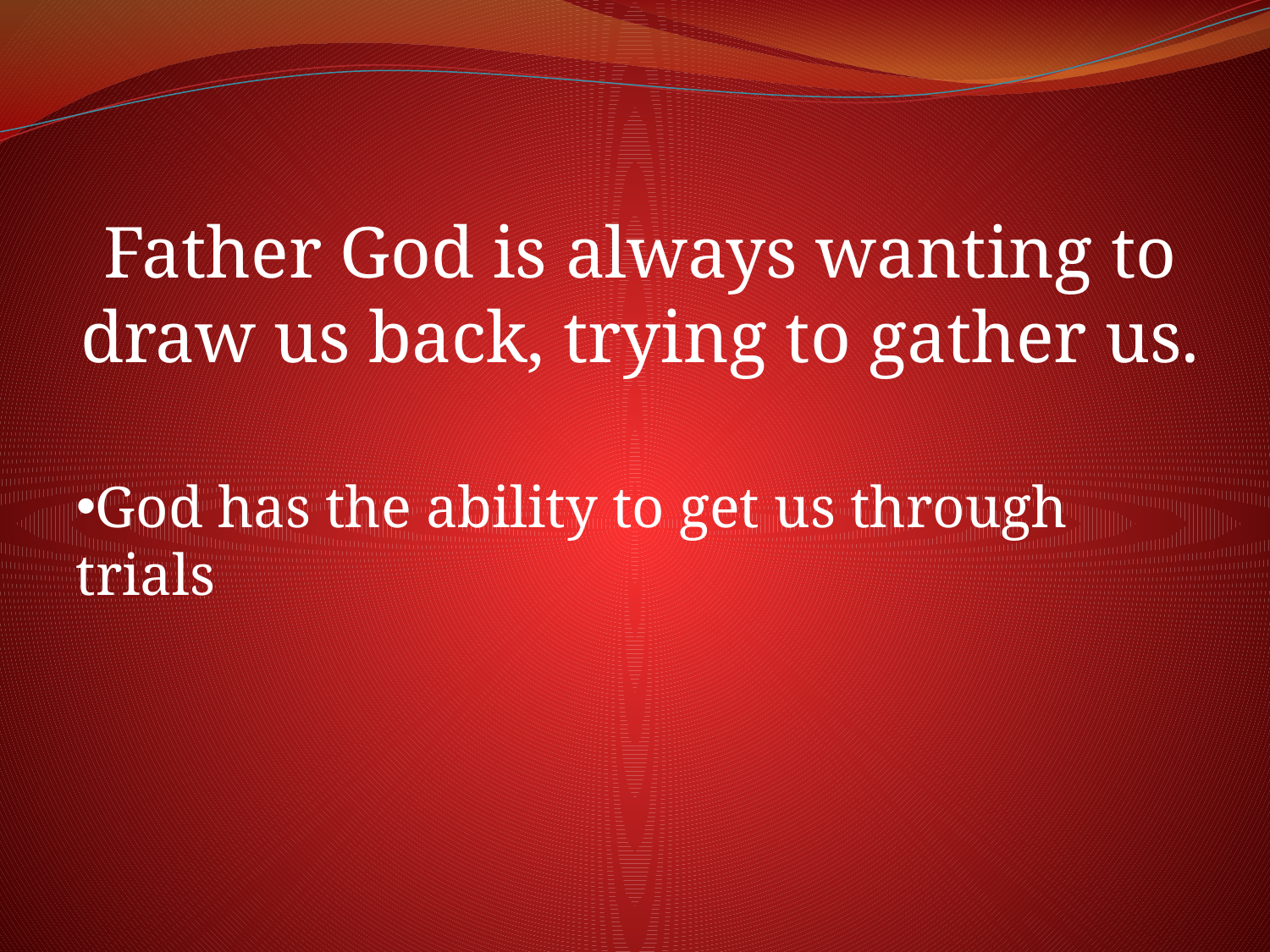

Father God is always wanting to draw us back, trying to gather us.
God has the ability to get us through trials